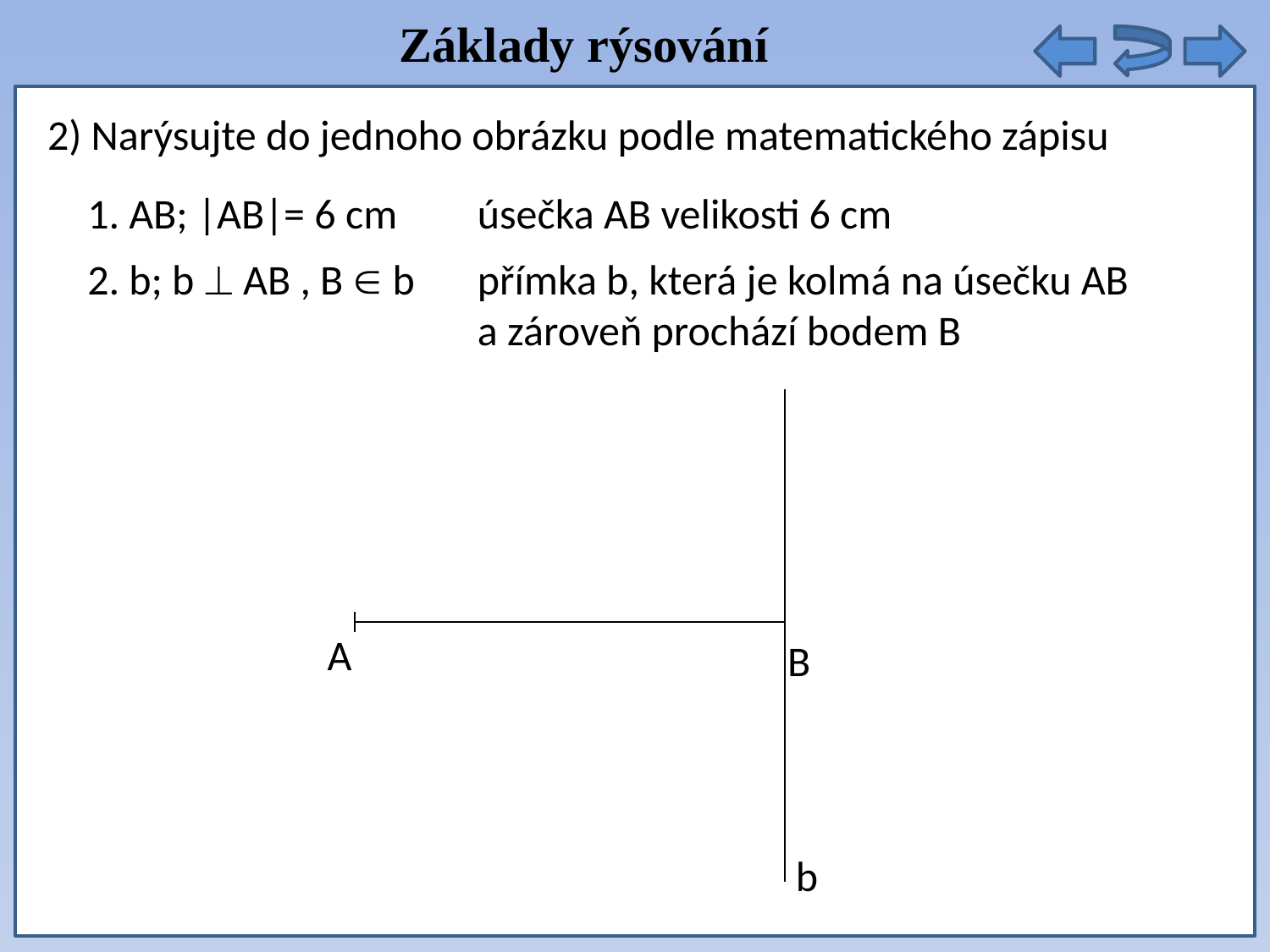

Základy rýsování

2) Narýsujte do jednoho obrázku podle matematického zápisu
1. AB; |AB|= 6 cm
úsečka AB velikosti 6 cm
2. b; b ⊥ AB , B ∈ b
přímka b, která je kolmá na úsečku AB a zároveň prochází bodem B
A
B
b